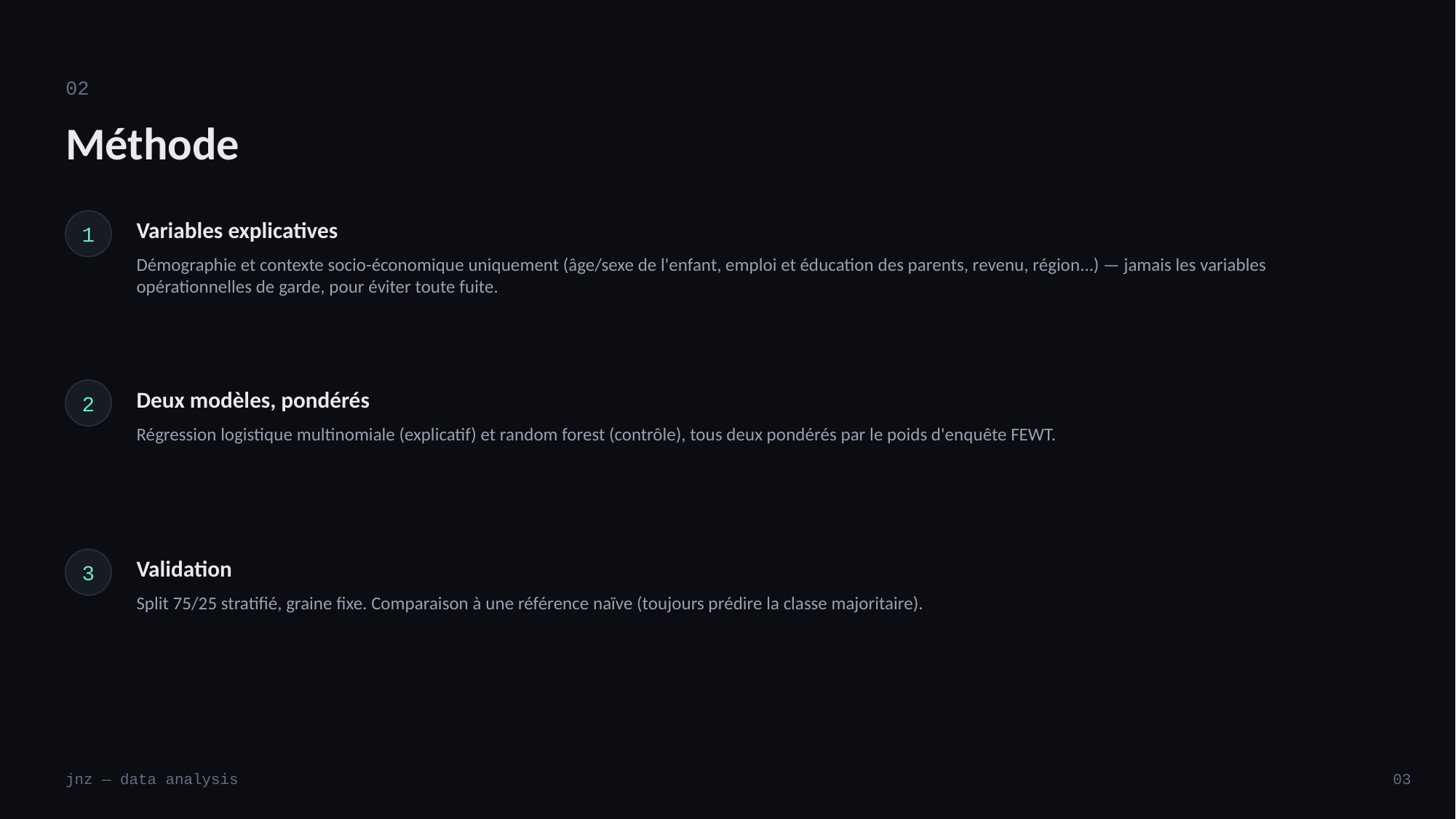

02
Méthode
Variables explicatives

1
Démographie et contexte socio-économique uniquement (âge/sexe de l'enfant, emploi et éducation des parents, revenu, région...) — jamais les variables opérationnelles de garde, pour éviter toute fuite.
Deux modèles, pondérés

2
Régression logistique multinomiale (explicatif) et random forest (contrôle), tous deux pondérés par le poids d'enquête FEWT.
Validation

3
Split 75/25 stratifié, graine fixe. Comparaison à une référence naïve (toujours prédire la classe majoritaire).
jnz — data analysis
03